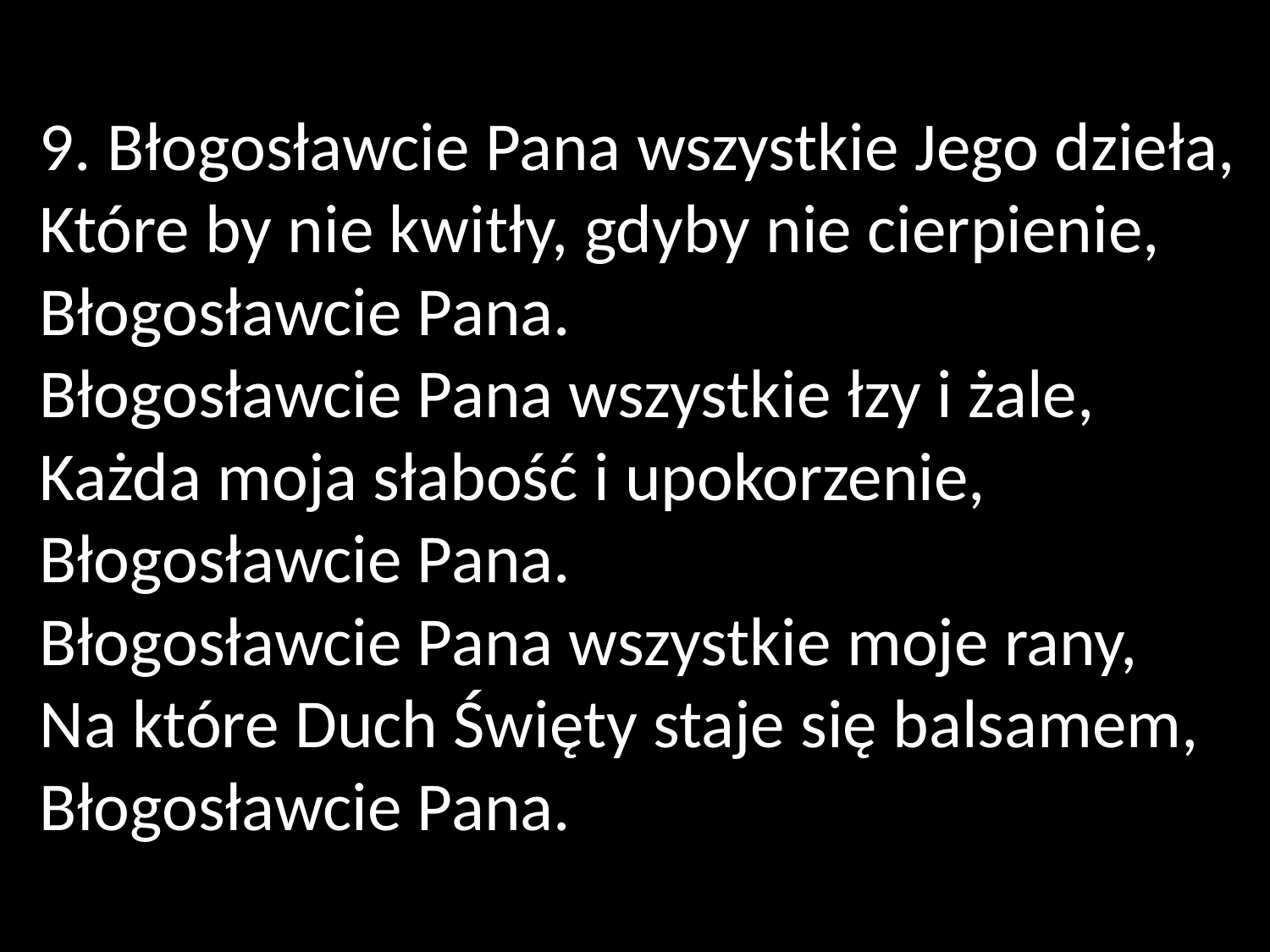

9. Błogosławcie Pana wszystkie Jego dzieła, Które by nie kwitły, gdyby nie cierpienie, Błogosławcie Pana.
Błogosławcie Pana wszystkie łzy i żale,
Każda moja słabość i upokorzenie, Błogosławcie Pana.
Błogosławcie Pana wszystkie moje rany,
Na które Duch Święty staje się balsamem,
Błogosławcie Pana.